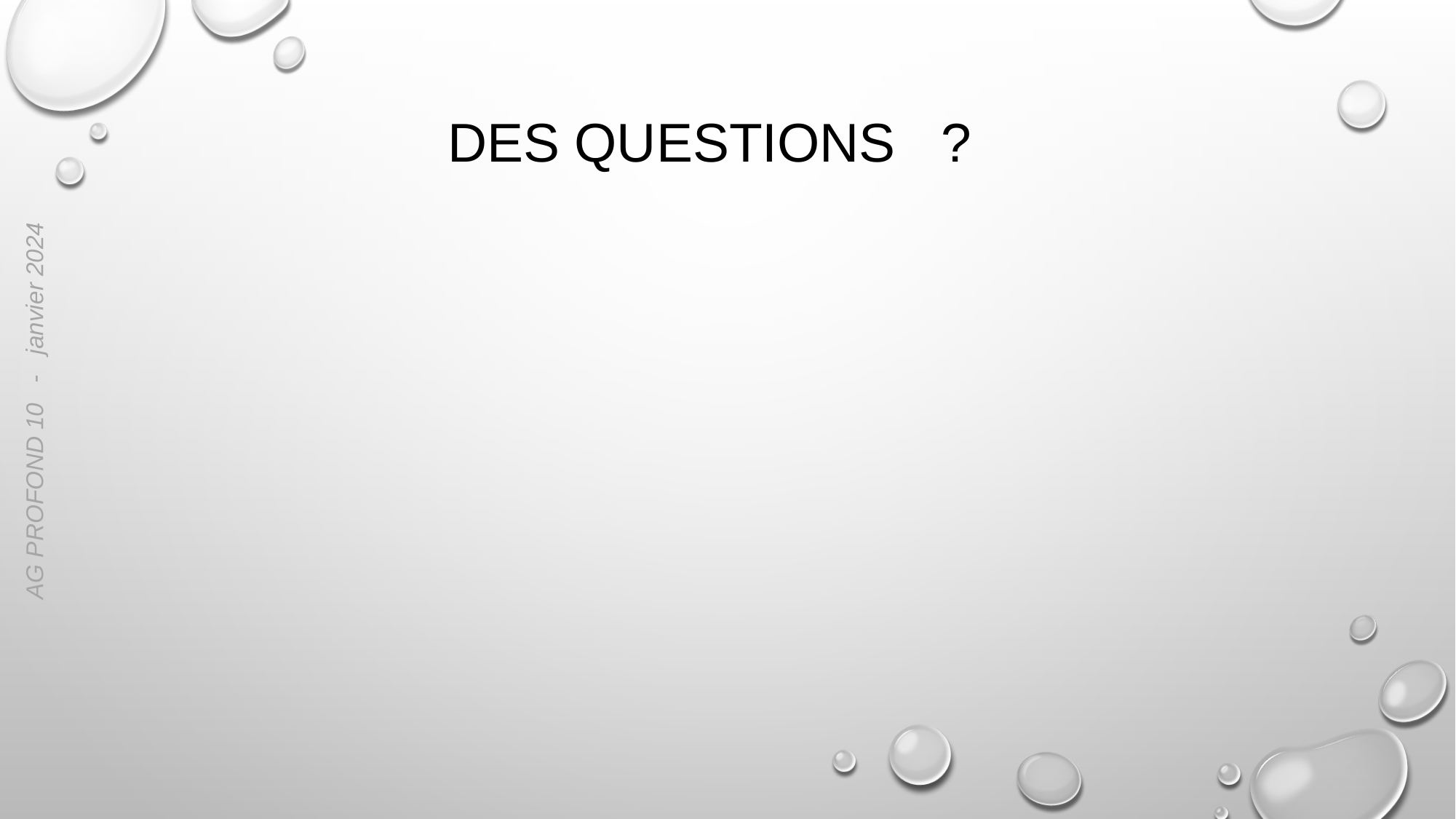

# Des QUESTIONS   ?
AG PROFOND 10   -   janvier 2024